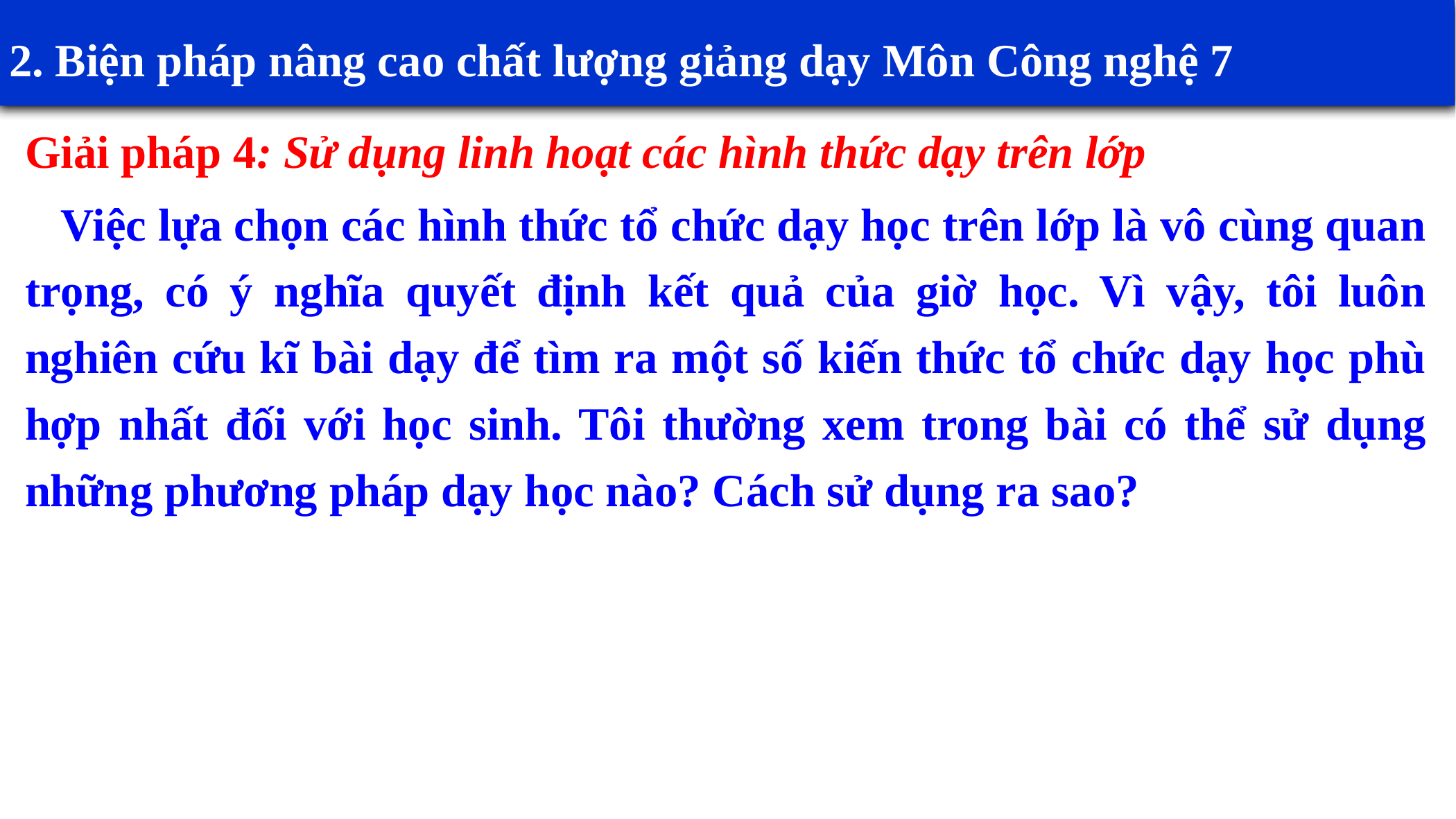

2. Biện pháp nâng cao chất lượng giảng dạy Môn Công nghệ 7
Giải pháp 4: Sử dụng linh hoạt các hình thức dạy trên lớp
   Việc lựa chọn các hình thức tổ chức dạy học trên lớp là vô cùng quan trọng, có ý nghĩa quyết định kết quả của giờ học. Vì vậy, tôi luôn nghiên cứu kĩ bài dạy để tìm ra một số kiến thức tổ chức dạy học phù hợp nhất đối với học sinh. Tôi thường xem trong bài có thể sử dụng những phương pháp dạy học nào? Cách sử dụng ra sao?